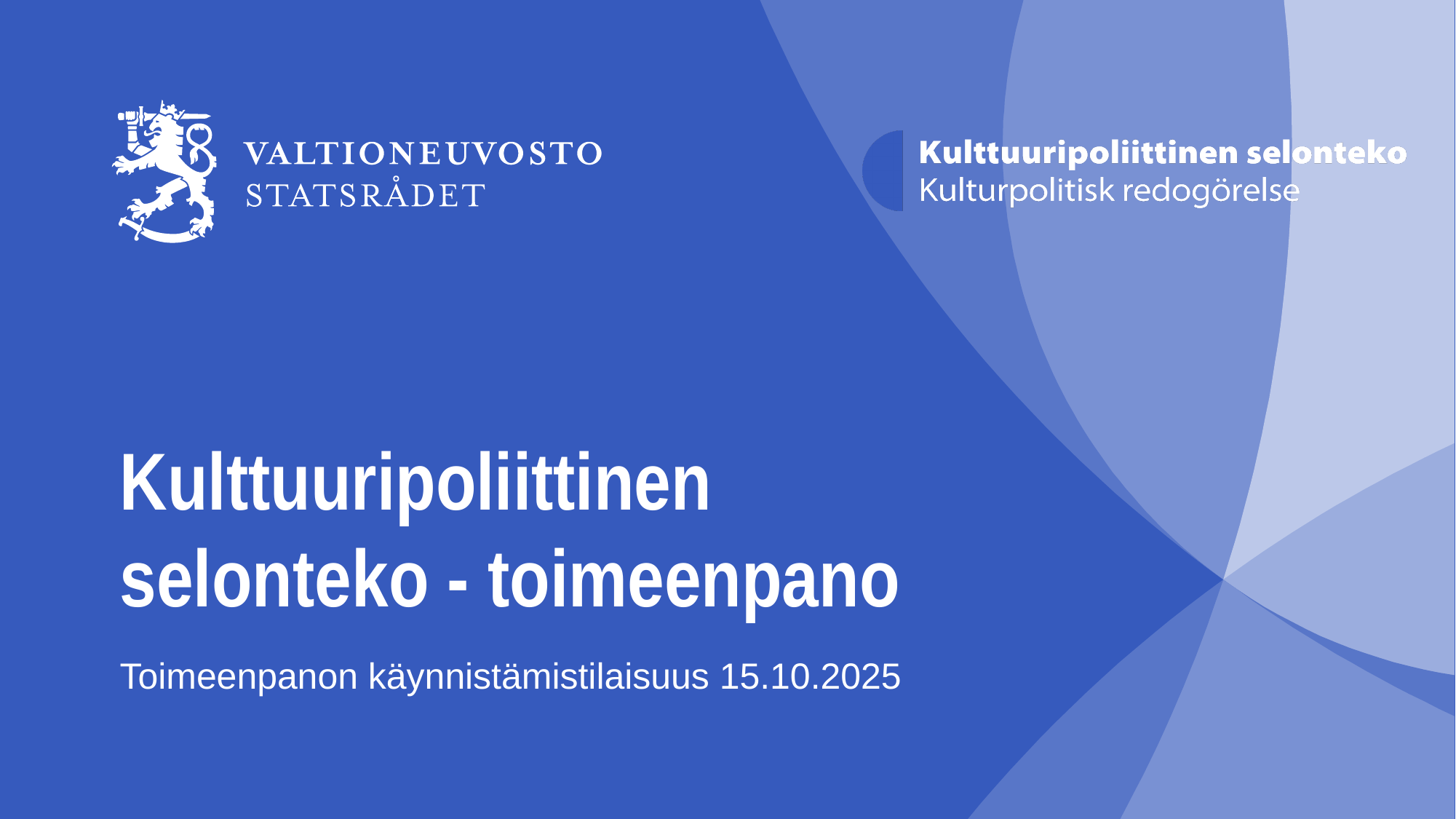

# Kulttuuripoliittinen selonteko - toimeenpano
Toimeenpanon käynnistämistilaisuus 15.10.2025